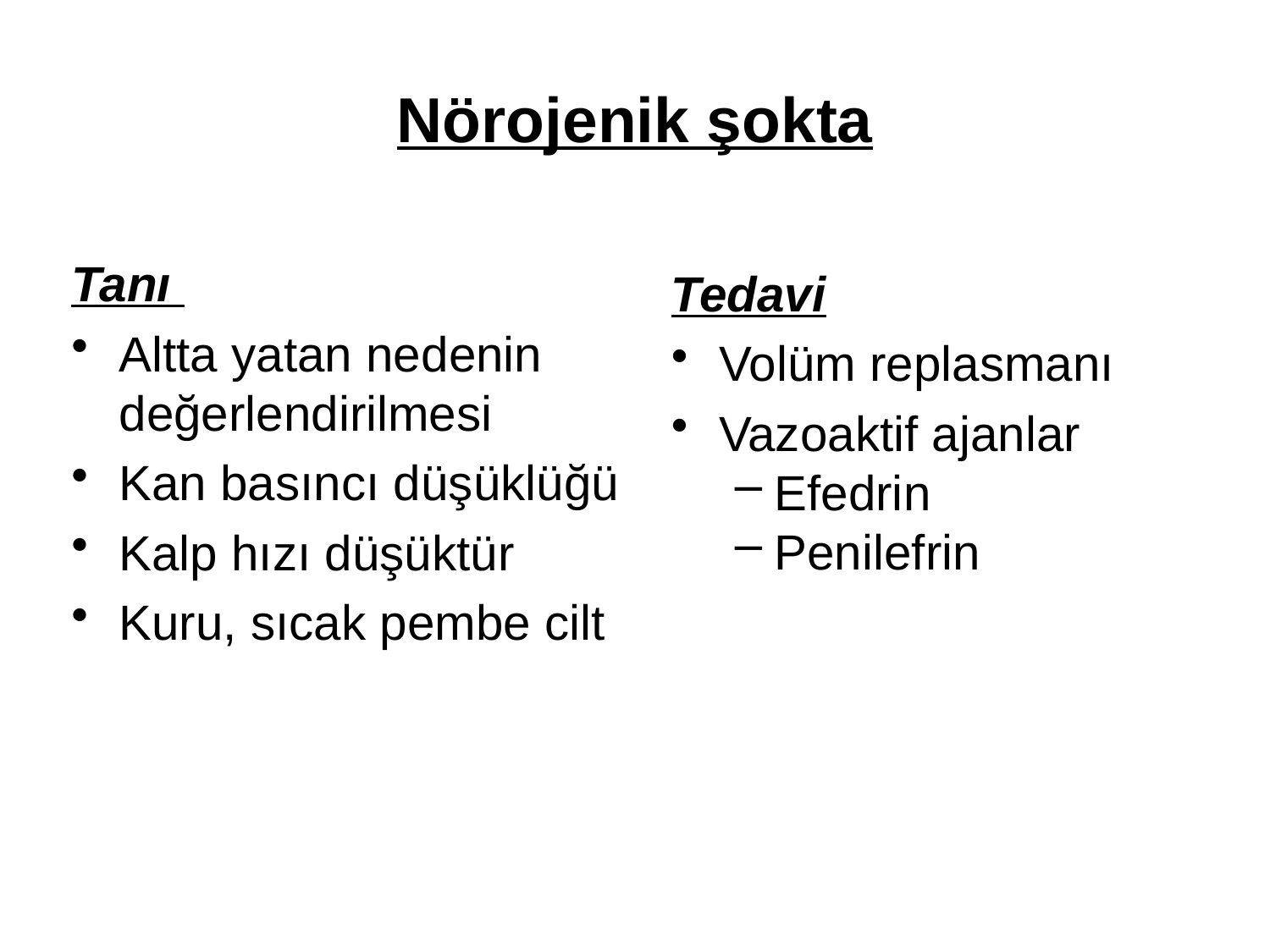

# Nörojenik şokta
Tanı
Altta yatan nedenin değerlendirilmesi
Kan basıncı düşüklüğü
Kalp hızı düşüktür
Kuru, sıcak pembe cilt
Tedavi
Volüm replasmanı
Vazoaktif ajanlar
Efedrin
Penilefrin